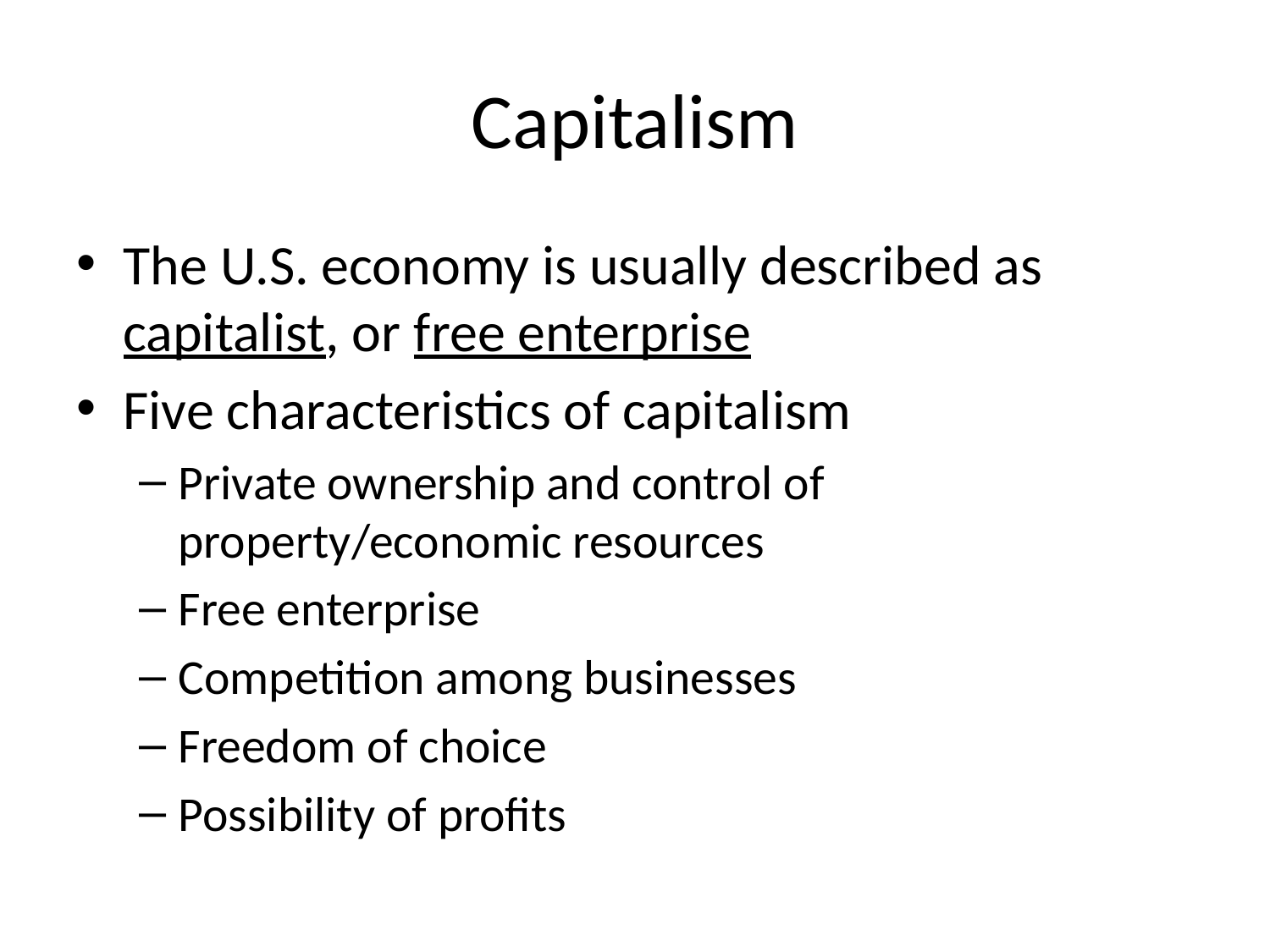

# Capitalism
The U.S. economy is usually described as capitalist, or free enterprise
Five characteristics of capitalism
Private ownership and control of property/economic resources
Free enterprise
Competition among businesses
Freedom of choice
Possibility of profits